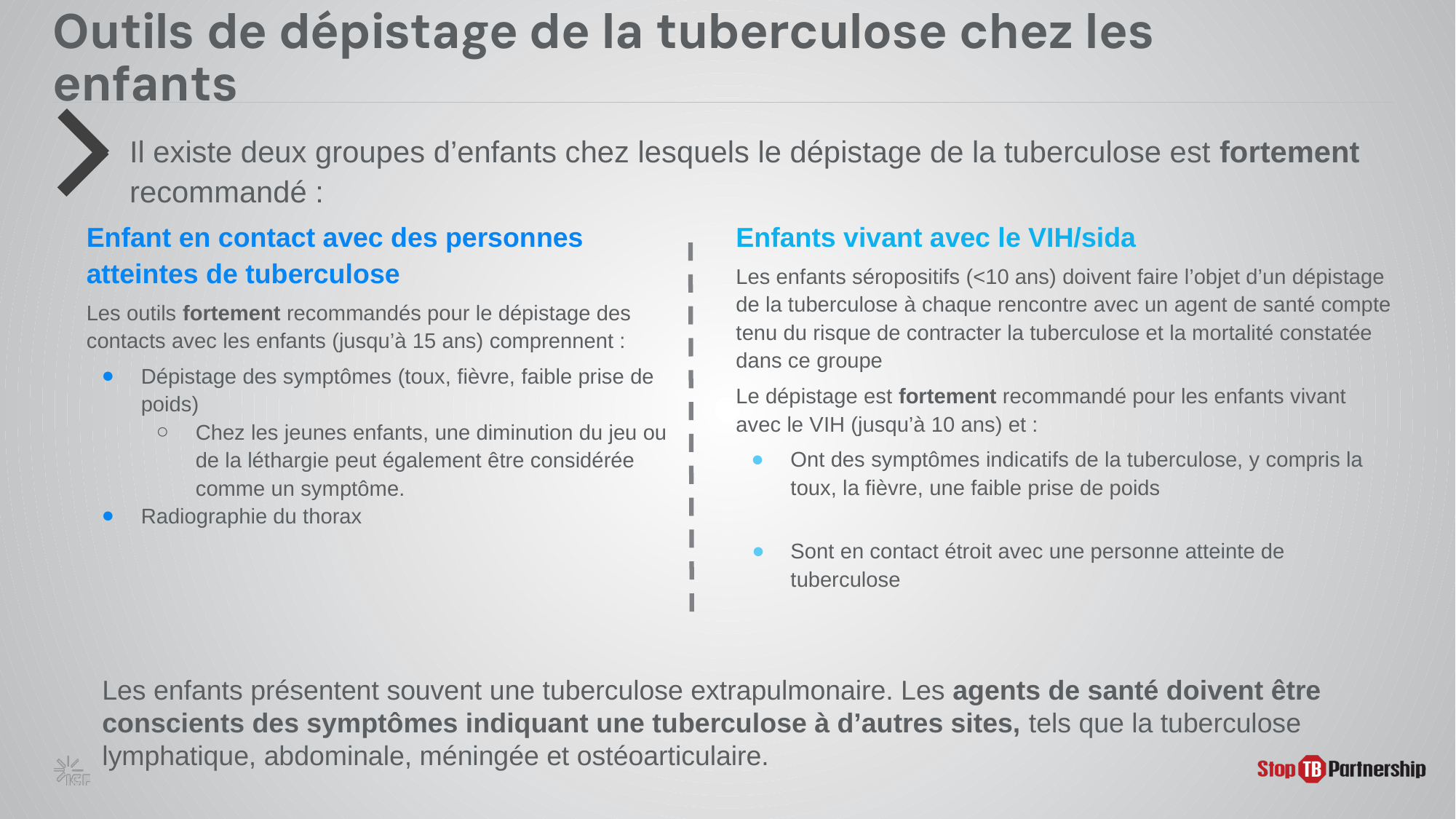

# Outils de dépistage de la tuberculose chez les enfants
Il existe deux groupes d’enfants chez lesquels le dépistage de la tuberculose est fortement recommandé :
Enfant en contact avec des personnes atteintes de tuberculose
Les outils fortement recommandés pour le dépistage des contacts avec les enfants (jusqu’à 15 ans) comprennent :
Dépistage des symptômes (toux, fièvre, faible prise de poids)
Chez les jeunes enfants, une diminution du jeu ou de la léthargie peut également être considérée comme un symptôme.
Radiographie du thorax

Enfants vivant avec le VIH/sida
Les enfants séropositifs (<10 ans) doivent faire l’objet d’un dépistage de la tuberculose à chaque rencontre avec un agent de santé compte tenu du risque de contracter la tuberculose et la mortalité constatée dans ce groupe
Le dépistage est fortement recommandé pour les enfants vivant avec le VIH (jusqu’à 10 ans) et :
Ont des symptômes indicatifs de la tuberculose, y compris la toux, la fièvre, une faible prise de poids

Sont en contact étroit avec une personne atteinte de tuberculose
Les enfants présentent souvent une tuberculose extrapulmonaire. Les agents de santé doivent être conscients des symptômes indiquant une tuberculose à d’autres sites, tels que la tuberculose lymphatique, abdominale, méningée et ostéoarticulaire.